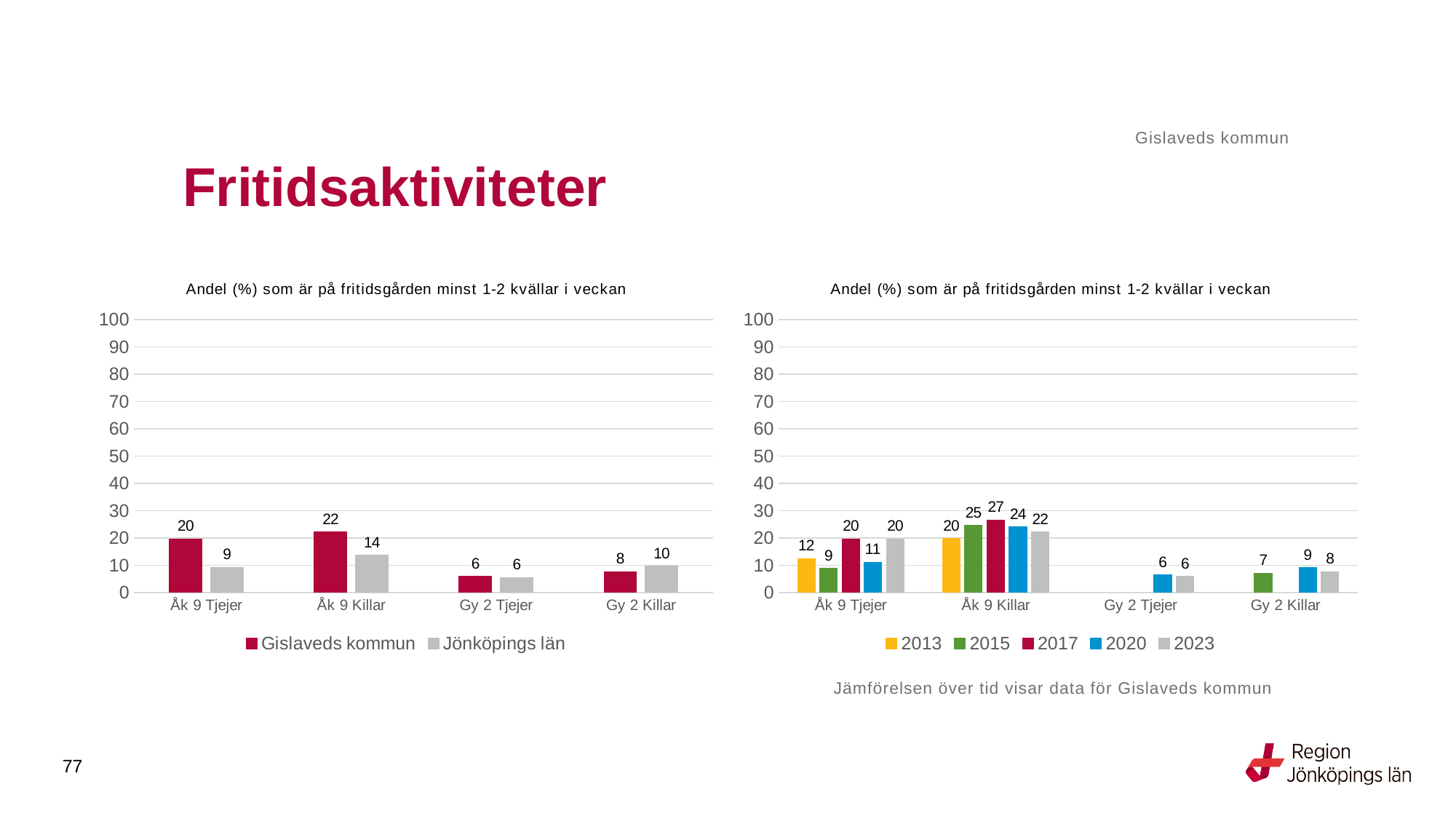

Gislaveds kommun
# Fritidsaktiviteter

### Chart: Andel (%) som är på fritidsgården minst 1-2 kvällar i veckan

| Category | Gislaveds kommun | Jönköpings län |
|---|---|---|
| Åk 9 Tjejer | 19.5946 | 9.2166 |
| Åk 9 Killar | 22.1374 | 13.6735 |
| Gy 2 Tjejer | 5.8824 | 5.5439 |
| Gy 2 Killar | 7.6923 | 9.6728 |

### Chart: Andel (%) som är på fritidsgården minst 1-2 kvällar i veckan

| Category | 2013 | 2015 | 2017 | 2020 | 2023 |
|---|---|---|---|---|---|
| Åk 9 Tjejer | 12.381 | 8.8235 | 19.6429 | 11.0345 | 19.5946 |
| Åk 9 Killar | 19.7917 | 24.5763 | 26.5487 | 24.026 | 22.1374 |
| Gy 2 Tjejer | None | None | None | 6.4516 | 5.8824 |
| Gy 2 Killar | None | 7.1429 | None | 9.0909 | 7.6923 |
Jämförelsen över tid visar data för Gislaveds kommun
77